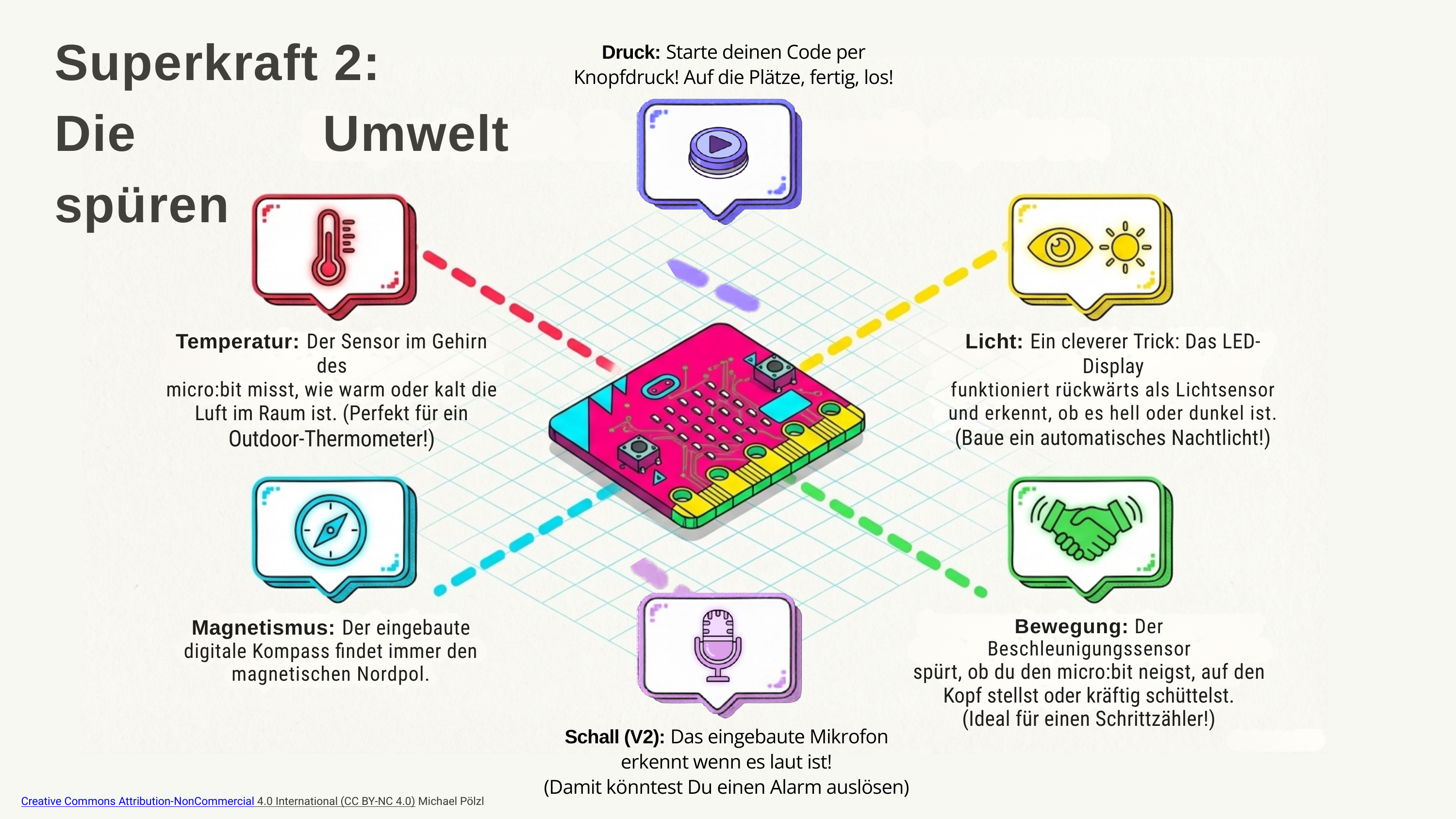

Superkraft 2:
Die Umwelt spüren
Druck: Starte deinen Code per Knopfdruck! Auf die Plätze, fertig, los!

Licht: Ein cleverer Trick: Das LED-Display
funktioniert rückwärts als Lichtsensor
und erkennt, ob es hell oder dunkel ist.
(Baue ein automatisches Nachtlicht!)
Temperatur: Der Sensor im Gehirn des
micro:bit misst, wie warm oder kalt die
Luft im Raum ist. (Perfekt für ein
Outdoor-Thermometer!)

Bewegung: Der Beschleunigungssensor
spürt, ob du den micro:bit neigst, auf den
Kopf stellst oder kräftig schüttelst.
(Ideal für einen Schrittzähler!)
Magnetismus: Der eingebaute
digitale Kompass findet immer den
magnetischen Nordpol.
Schall (V2): Das eingebaute Mikrofon erkennt wenn es laut ist!
(Damit könntest Du einen Alarm auslösen)
Creative Commons Attribution-NonCommercial 4.0 International (CC BY-NC 4.0) Michael Pölzl